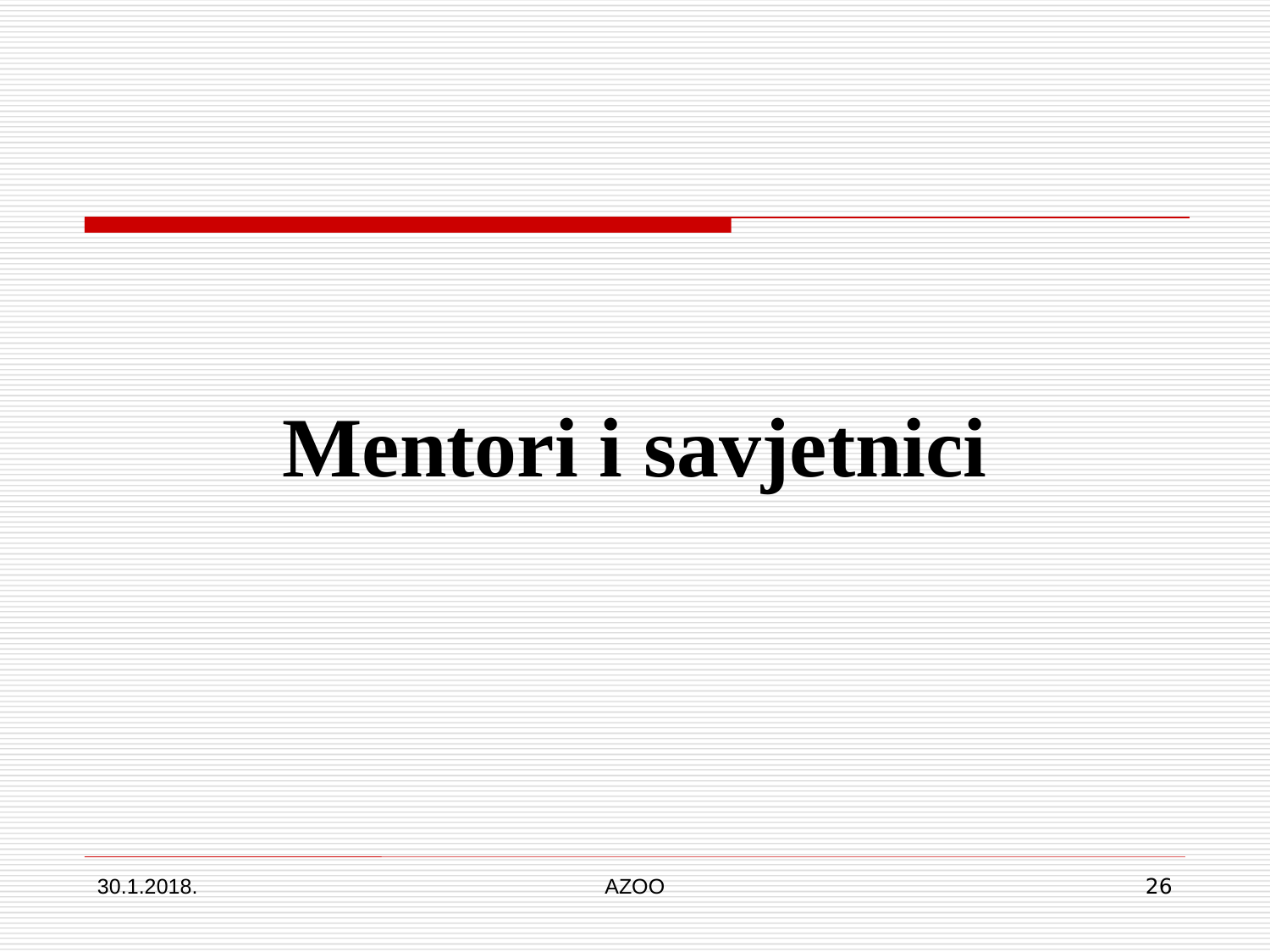

# Mentori i savjetnici
30.1.2018.
AZOO
26